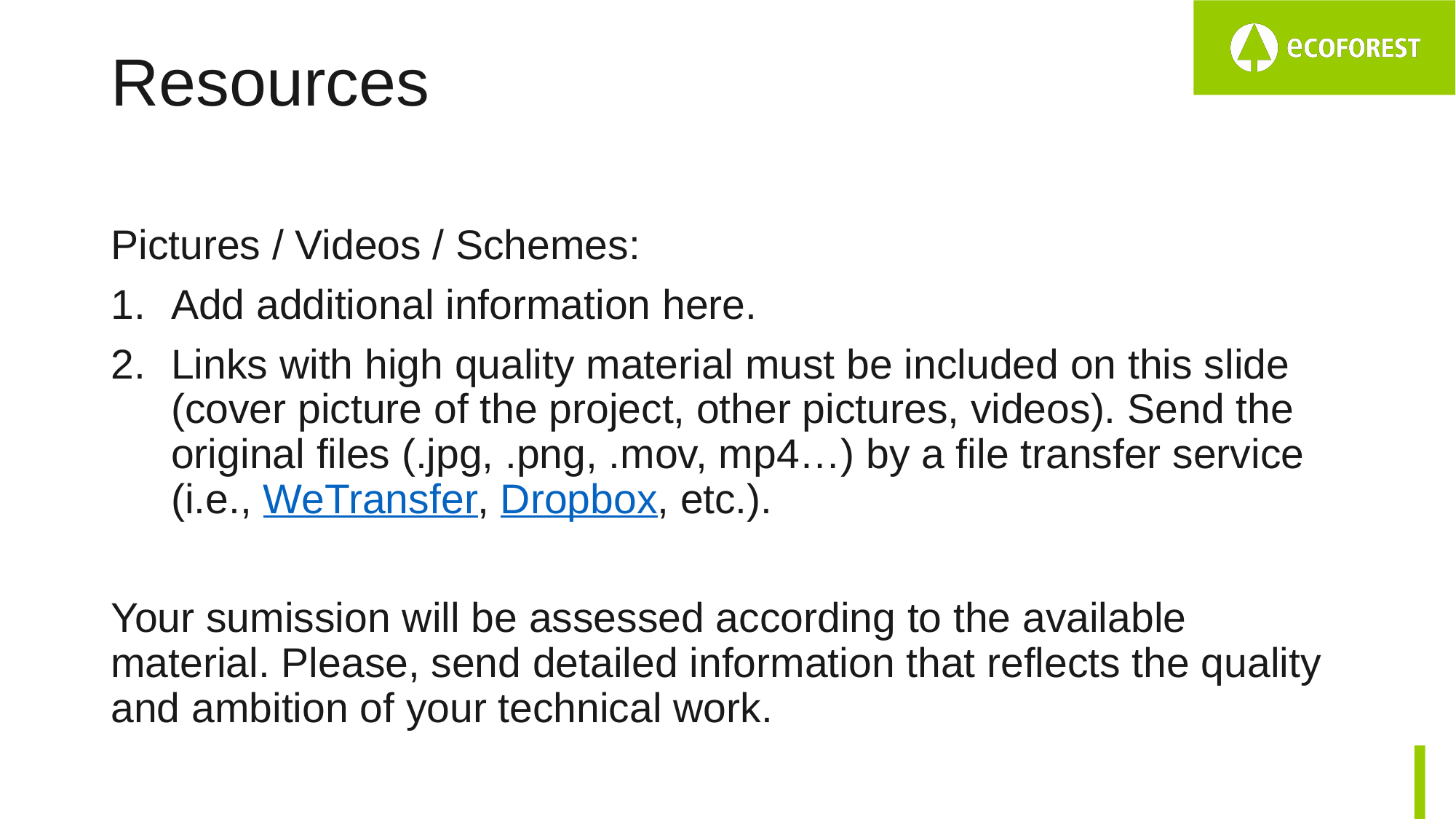

# Resources
Pictures / Videos / Schemes:
Add additional information here.
Links with high quality material must be included on this slide (cover picture of the project, other pictures, videos). Send the original files (.jpg, .png, .mov, mp4…) by a file transfer service (i.e., WeTransfer, Dropbox, etc.).

Your sumission will be assessed according to the available material. Please, send detailed information that reflects the quality and ambition of your technical work.